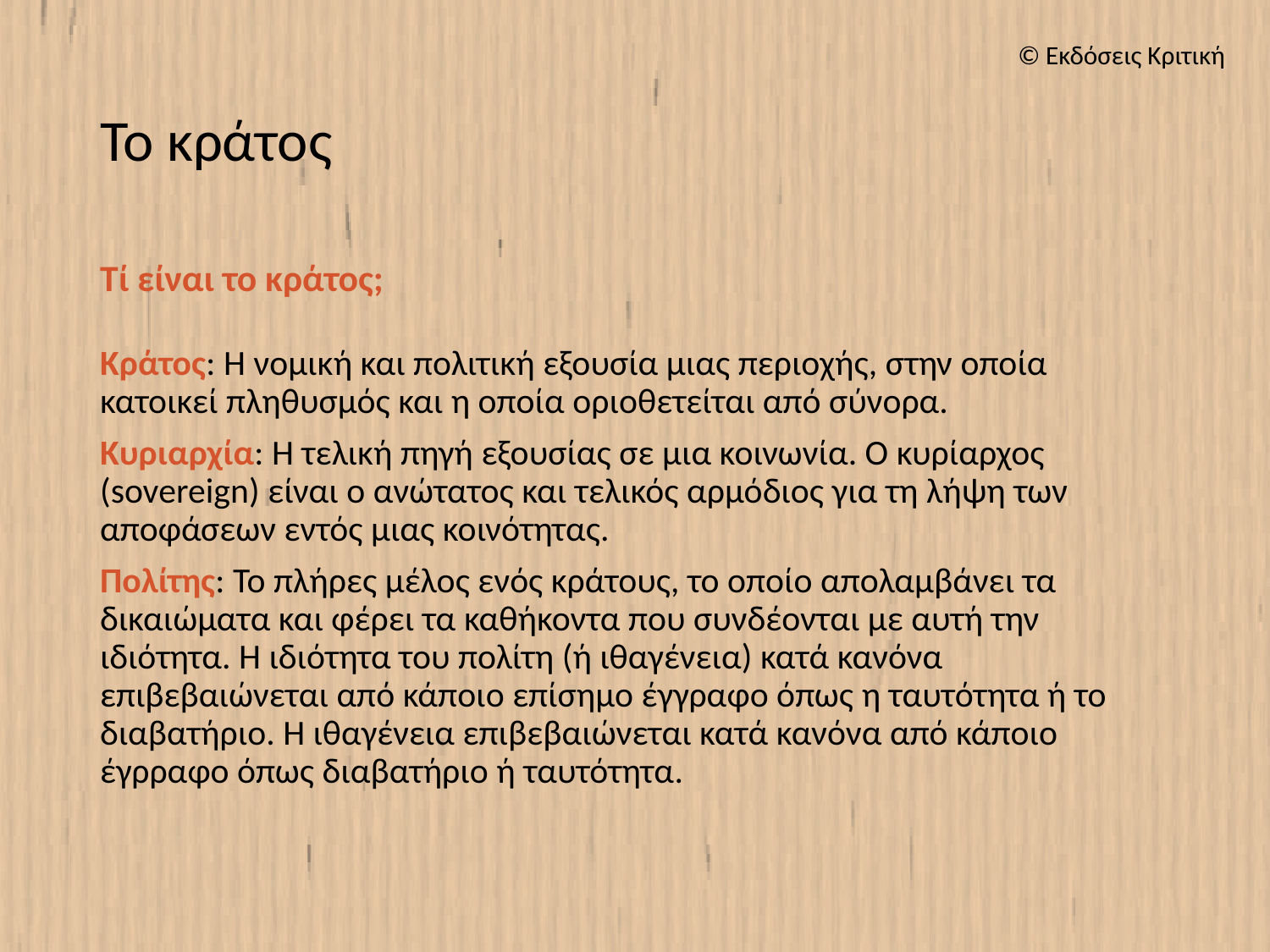

# Το κράτος
Τί είναι το κράτος;

Κράτος: Η νομική και πολιτική εξουσία μιας περιοχής, στην οποία κατοικεί πληθυσμός και η οποία οριοθετείται από σύνορα.
Κυριαρχία: Η τελική πηγή εξουσίας σε μια κοινωνία. Ο κυρίαρχος (sovereign) είναι ο ανώτατος και τελικός αρμόδιος για τη λήψη των αποφάσεων εντός μιας κοινότητας.
Πολίτης: Το πλήρες μέλος ενός κράτους, το οποίο απολαμβάνει τα δικαιώματα και φέρει τα καθήκοντα που συνδέονται με αυτή την ιδιότητα. Η ιδιότητα του πολίτη (ή ιθαγένεια) κατά κανόνα επιβεβαιώνεται από κάποιο επίσημο έγγραφο όπως η ταυτότητα ή το διαβατήριο. Η ιθαγένεια επιβεβαιώνεται κατά κανόνα από κάποιο έγρραφο όπως διαβατήριο ή ταυτότητα.